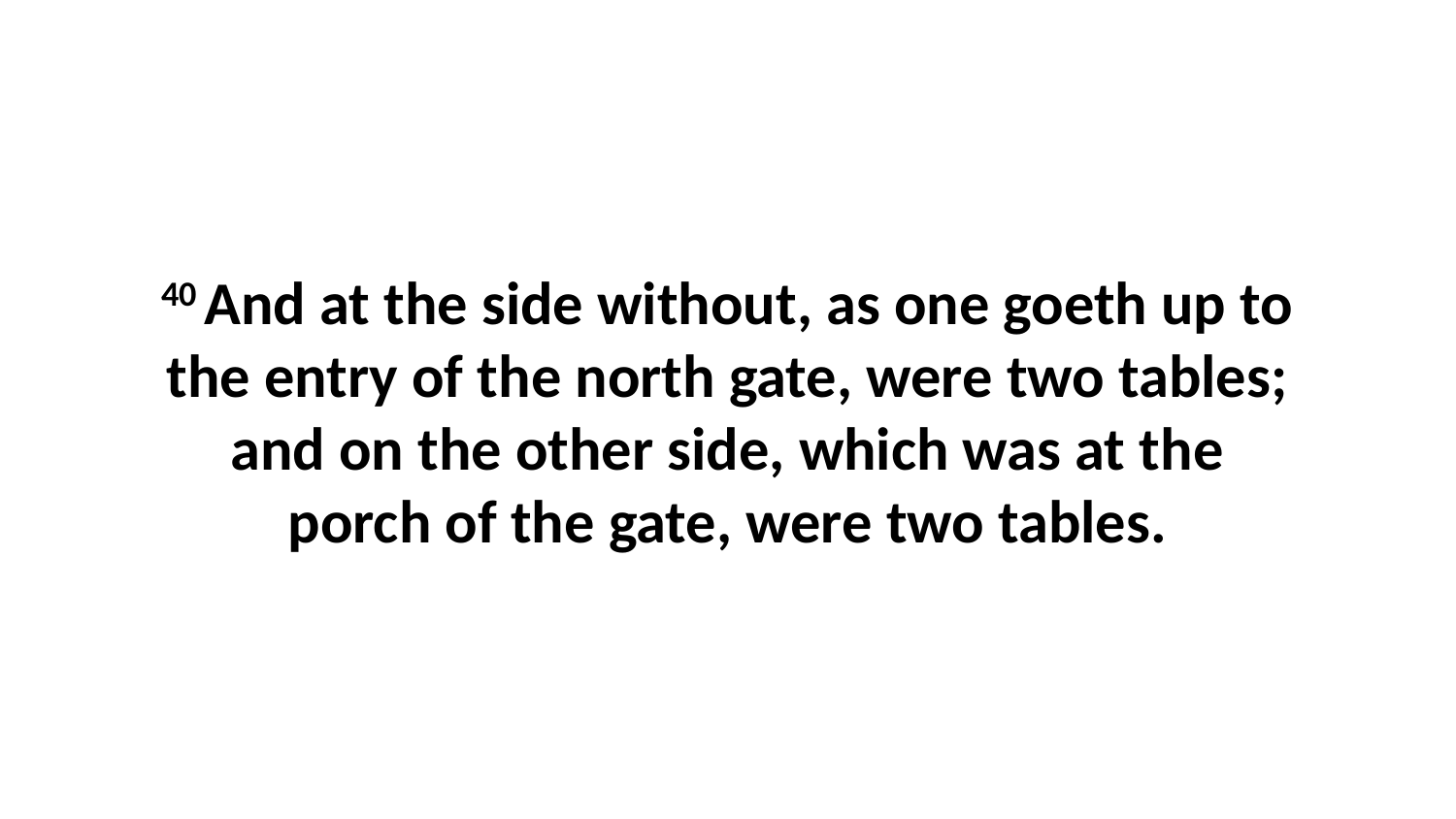

40 And at the side without, as one goeth up to the entry of the north gate, were two tables; and on the other side, which was at the porch of the gate, were two tables.